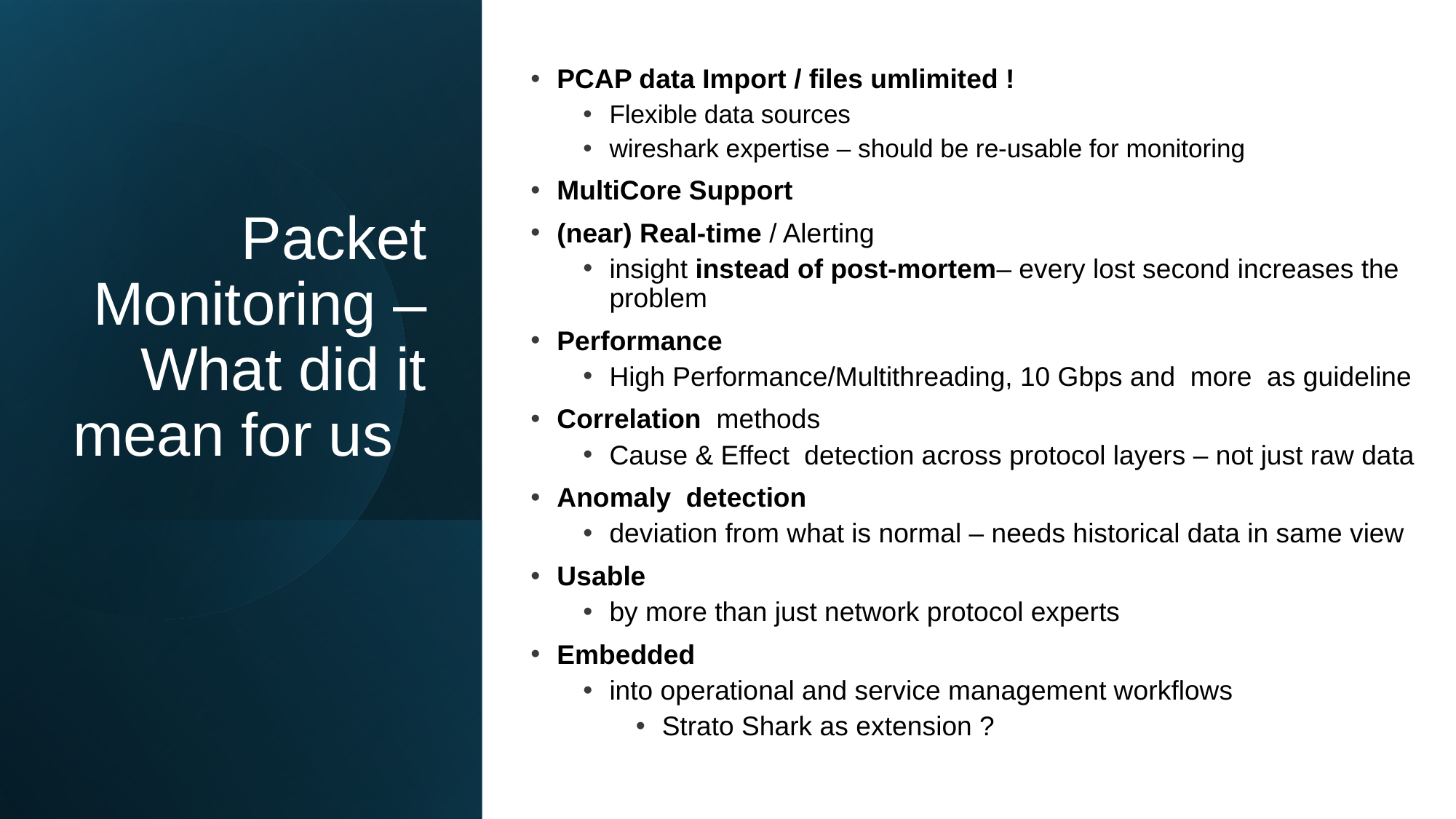

PCAP data Import / files umlimited !
Flexible data sources
wireshark expertise – should be re-usable for monitoring
MultiCore Support
(near) Real-time / Alerting
insight instead of post-mortem– every lost second increases the problem
Performance
High Performance/Multithreading, 10 Gbps and  more  as guideline
Correlation  methods
Cause & Effect  detection across protocol layers – not just raw data
Anomaly  detection
deviation from what is normal – needs historical data in same view
Usable
by more than just network protocol experts
Embedded
into operational and service management workflows
Strato Shark as extension ?
# Packet Monitoring – What did it mean for us